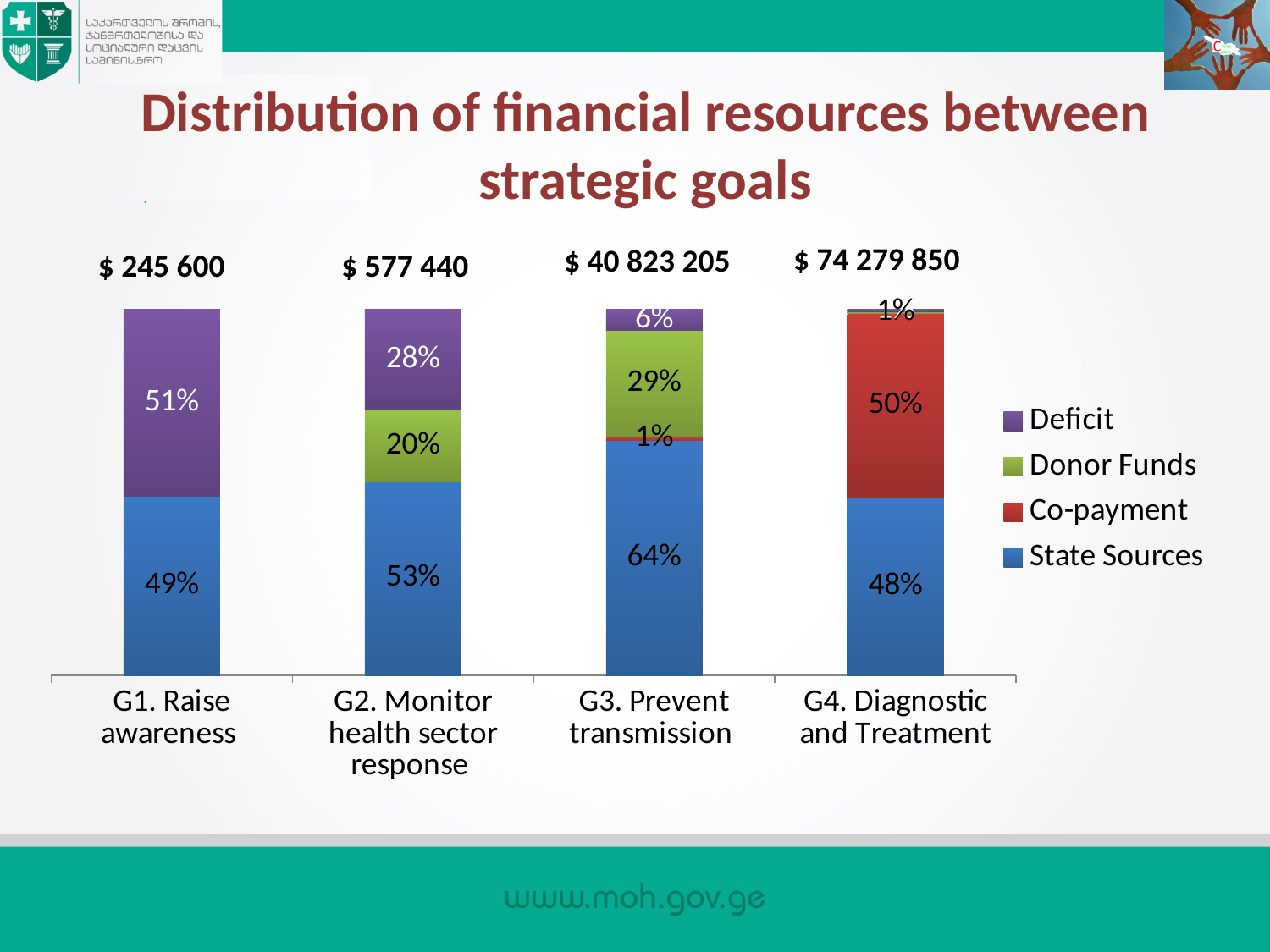

# Distribution of financial resources between strategic goals
$ 74 279 850
$ 40 823 205
$ 245 600
$ 577 440

### Chart

| Category | State Sources | Co-payment | Donor Funds | Deficit |
|---|---|---|---|---|
| G1. Raise awareness  | 0.48859934853420195 | 0.0 | 0.0 | 0.511400651465798 |
| G2. Monitor health sector response  | 0.5292324743696315 | 0.0 | 0.19534497090606817 | 0.2754225547243004 |
| G3. Prevent transmission  | 0.6430114493507585 | 0.008389836000532011 | 0.29129797195544094 | 0.057300742693268555 |
| G4. Diagnostic and Treatment | 0.48476713042941943 | 0.5033076974310354 | 0.006346270203862685 | 0.005578901935682428 |